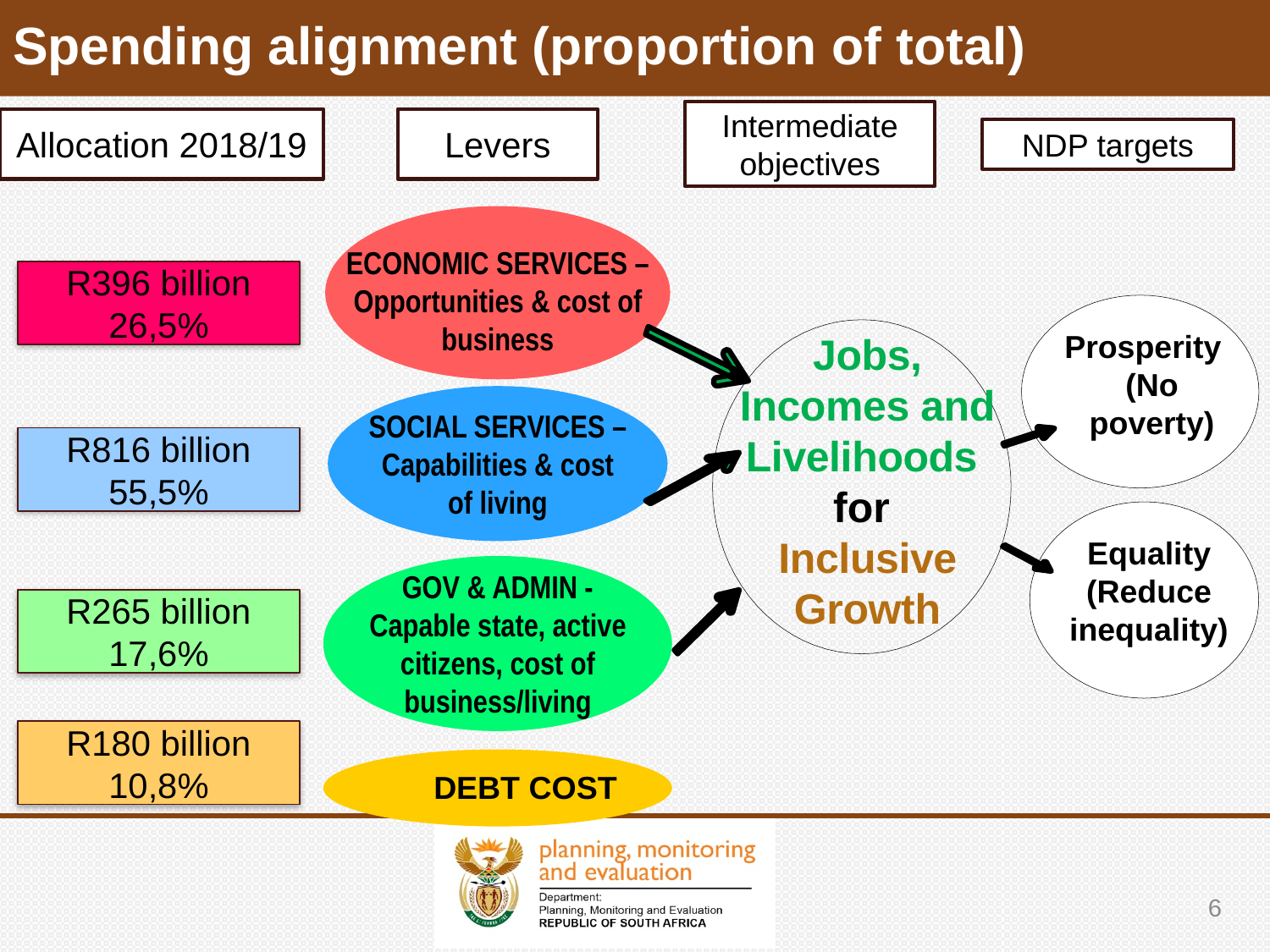

Spending alignment (proportion of total)
Intermediate objectives
Allocation 2018/19
Levers
NDP targets

ECONOMIC SERVICES – Opportunities & cost of business
R396 billion 26,5%

Prosperity (No poverty)
Jobs, Incomes and Livelihoods  for
Inclusive Growth

SOCIAL SERVICES – Capabilities & cost of living

R816 billion 55,5%

Equality (Reduce inequality)

GOV & ADMIN - Capable state, active citizens, cost of business/living

R265 billion 17,6%
R180 billion 10,8%

DEBT COST

6